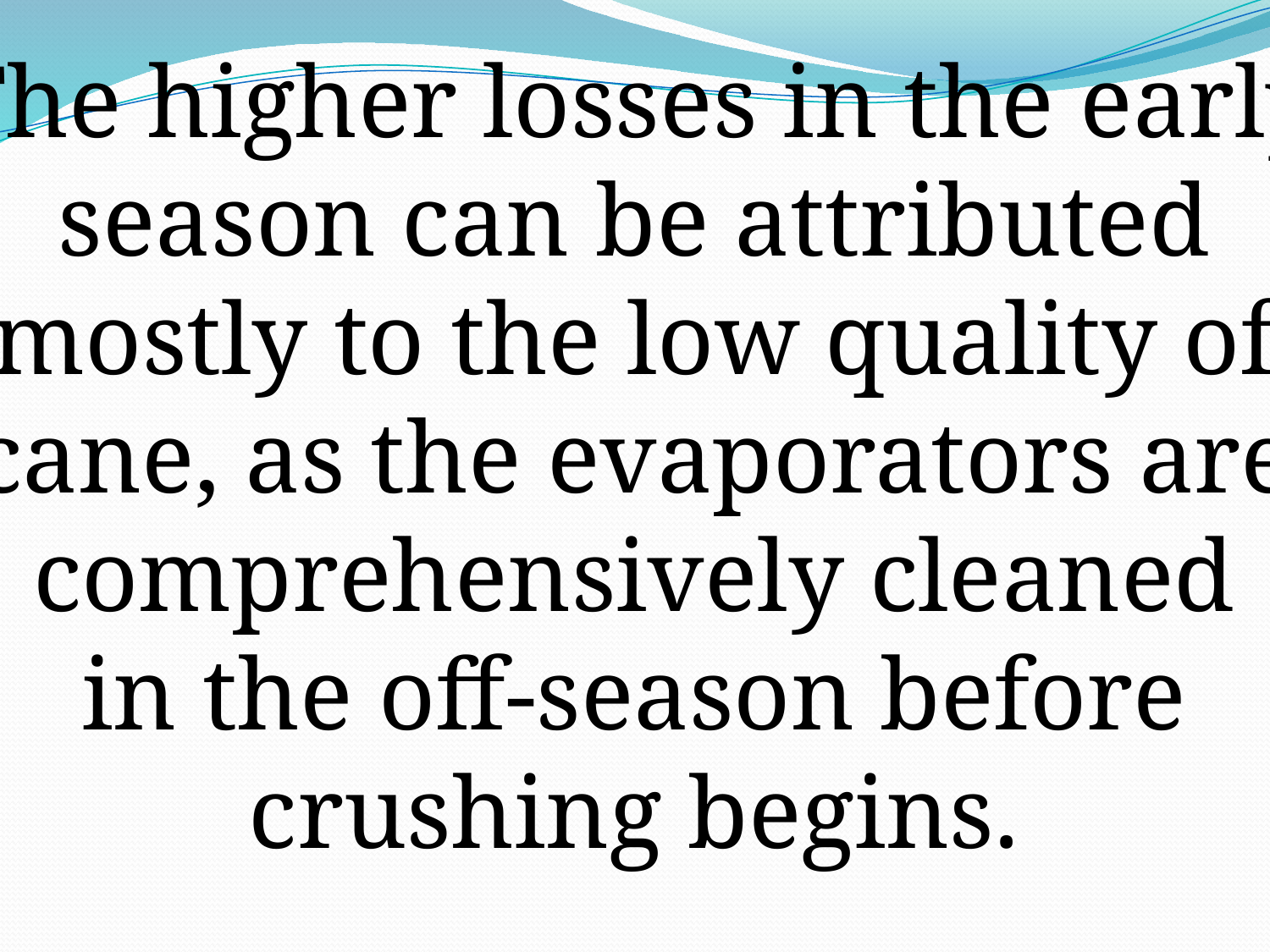

The higher losses in the early
season can be attributed
mostly to the low quality of
cane, as the evaporators are
comprehensively cleaned
in the off-season before
crushing begins.